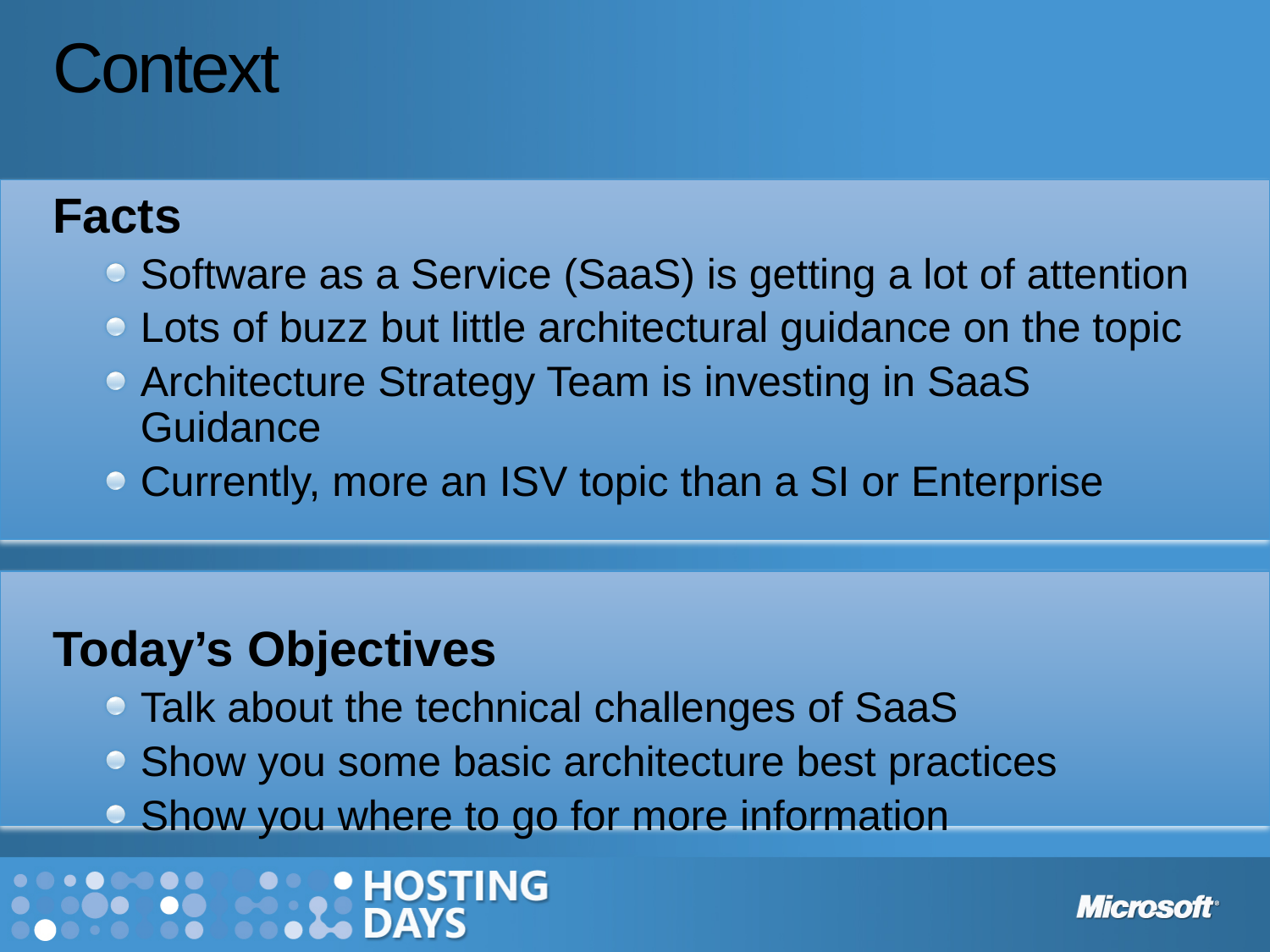

# Context

Facts
Software as a Service (SaaS) is getting a lot of attention
Lots of buzz but little architectural guidance on the topic
Architecture Strategy Team is investing in SaaS Guidance
Currently, more an ISV topic than a SI or Enterprise

Today’s Objectives
Talk about the technical challenges of SaaS
Show you some basic architecture best practices
Show you where to go for more information